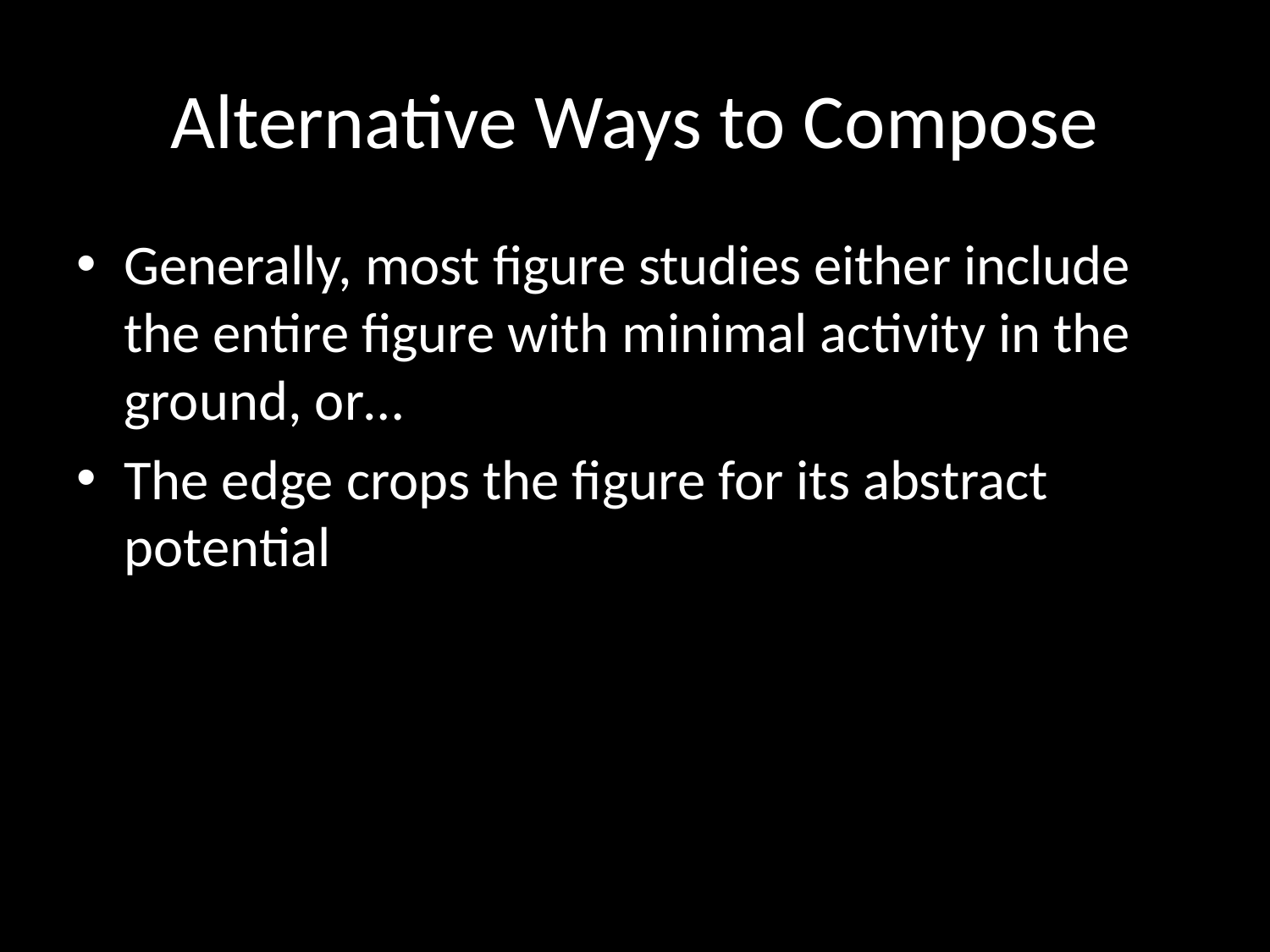

# Alternative Ways to Compose
Generally, most figure studies either include the entire figure with minimal activity in the ground, or…
The edge crops the figure for its abstract potential